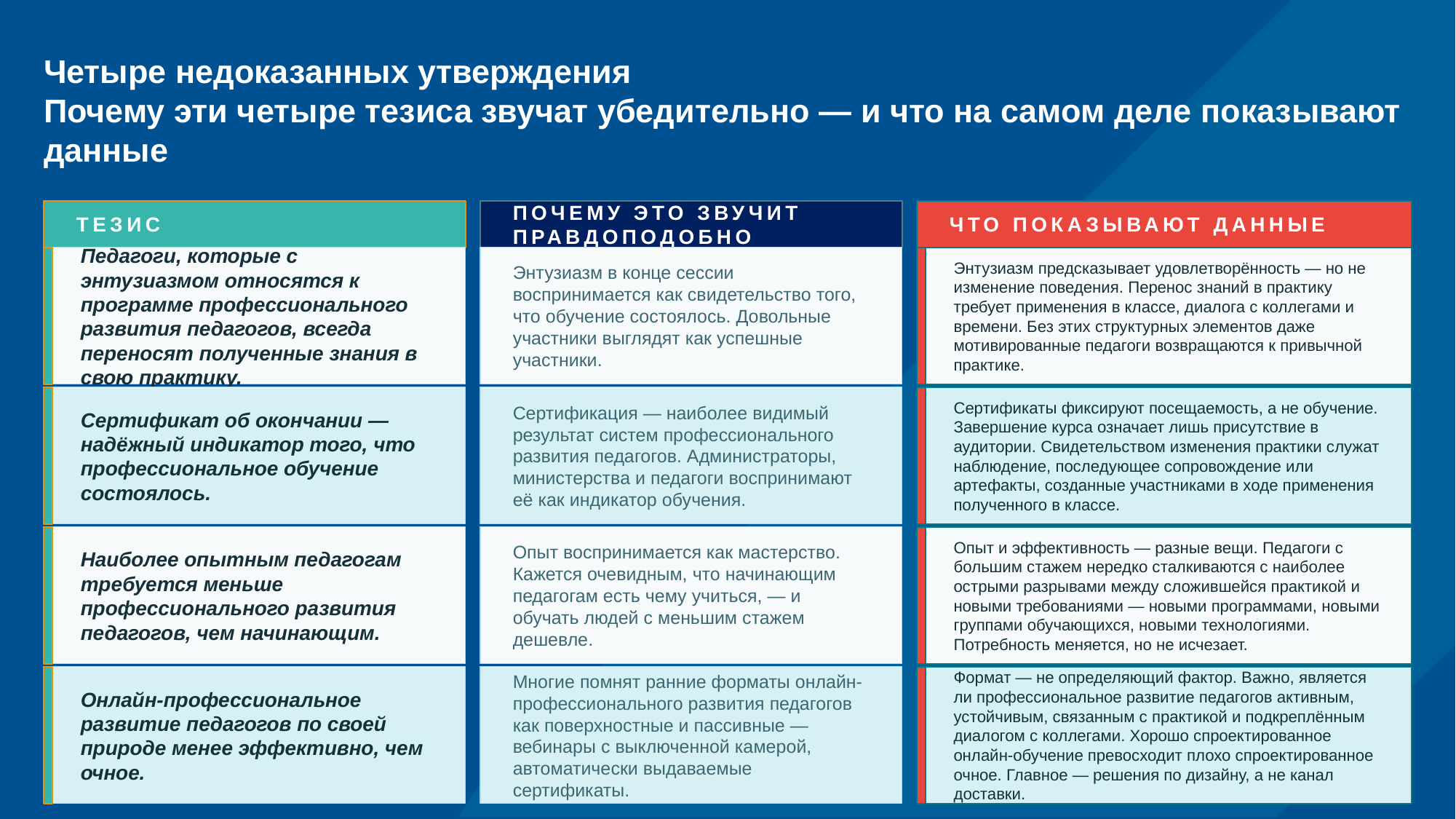

# Четыре недоказанных утверждения Почему эти четыре тезиса звучат убедительно — и что на самом деле показывают данные

ТЕЗИС

ПОЧЕМУ ЭТО ЗВУЧИТ ПРАВДОПОДОБНО

ЧТО ПОКАЗЫВАЮТ ДАННЫЕ

Педагоги, которые с энтузиазмом относятся к программе профессионального развития педагогов, всегда переносят полученные знания в свою практику.
Энтузиазм в конце сессии воспринимается как свидетельство того, что обучение состоялось. Довольные участники выглядят как успешные участники.
Энтузиазм предсказывает удовлетворённость — но не изменение поведения. Перенос знаний в практику требует применения в классе, диалога с коллегами и времени. Без этих структурных элементов даже мотивированные педагоги возвращаются к привычной практике.

Сертификат об окончании — надёжный индикатор того, что профессиональное обучение состоялось.
Сертификация — наиболее видимый результат систем профессионального развития педагогов. Администраторы, министерства и педагоги воспринимают её как индикатор обучения.
Сертификаты фиксируют посещаемость, а не обучение. Завершение курса означает лишь присутствие в аудитории. Свидетельством изменения практики служат наблюдение, последующее сопровождение или артефакты, созданные участниками в ходе применения полученного в классе.

Наиболее опытным педагогам требуется меньше профессионального развития педагогов, чем начинающим.
Опыт воспринимается как мастерство. Кажется очевидным, что начинающим педагогам есть чему учиться, — и обучать людей с меньшим стажем дешевле.
Опыт и эффективность — разные вещи. Педагоги с большим стажем нередко сталкиваются с наиболее острыми разрывами между сложившейся практикой и новыми требованиями — новыми программами, новыми группами обучающихся, новыми технологиями. Потребность меняется, но не исчезает.

Онлайн-профессиональное развитие педагогов по своей природе менее эффективно, чем очное.
Многие помнят ранние форматы онлайн-профессионального развития педагогов как поверхностные и пассивные — вебинары с выключенной камерой, автоматически выдаваемые сертификаты.
Формат — не определяющий фактор. Важно, является ли профессиональное развитие педагогов активным, устойчивым, связанным с практикой и подкреплённым диалогом с коллегами. Хорошо спроектированное онлайн-обучение превосходит плохо спроектированное очное. Главное — решения по дизайну, а не канал доставки.